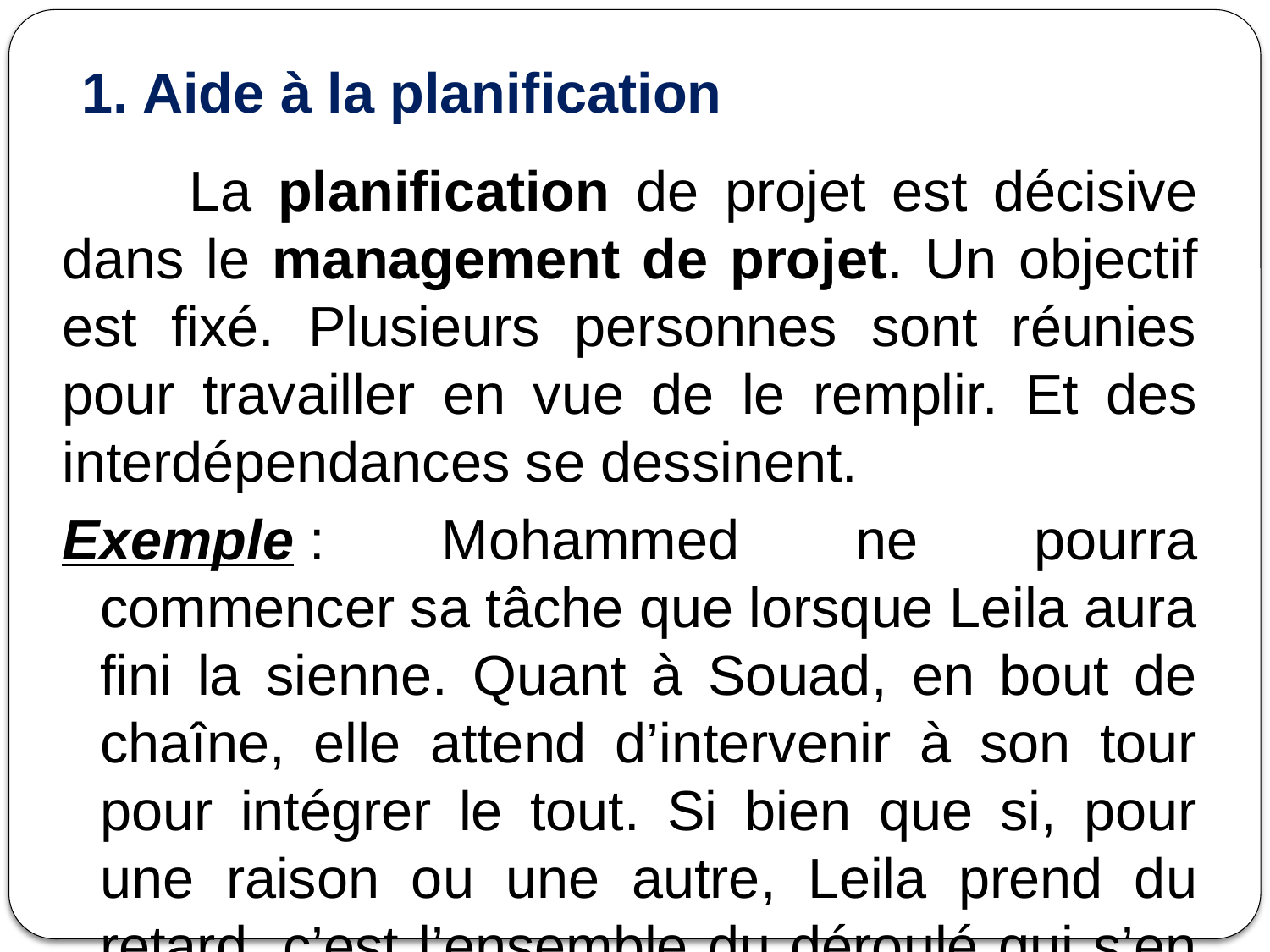

# 1. Aide à la planification
	La planification de projet est décisive dans le management de projet. Un objectif est fixé. Plusieurs personnes sont réunies pour travailler en vue de le remplir. Et des interdépendances se dessinent.
Exemple : Mohammed ne pourra commencer sa tâche que lorsque Leila aura fini la sienne. Quant à Souad, en bout de chaîne, elle attend d’intervenir à son tour pour intégrer le tout. Si bien que si, pour une raison ou une autre, Leila prend du retard, c’est l’ensemble du déroulé qui s’en trouve impacté.